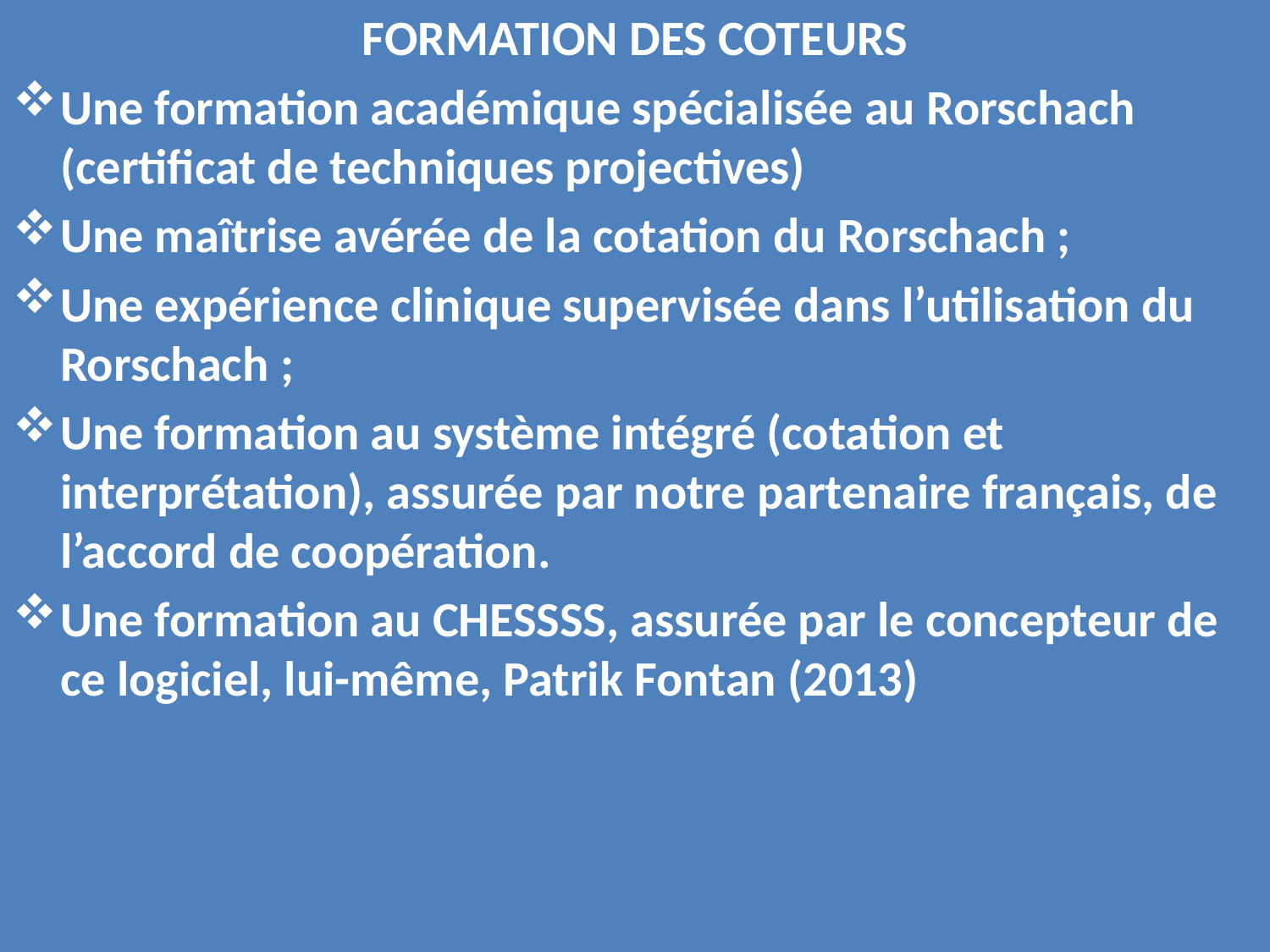

FORMATION DES COTEURS
Une formation académique spécialisée au Rorschach (certificat de techniques projectives)
Une maîtrise avérée de la cotation du Rorschach ;
Une expérience clinique supervisée dans l’utilisation du Rorschach ;
Une formation au système intégré (cotation et interprétation), assurée par notre partenaire français, de l’accord de coopération.
Une formation au CHESSSS, assurée par le concepteur de ce logiciel, lui-même, Patrik Fontan (2013)